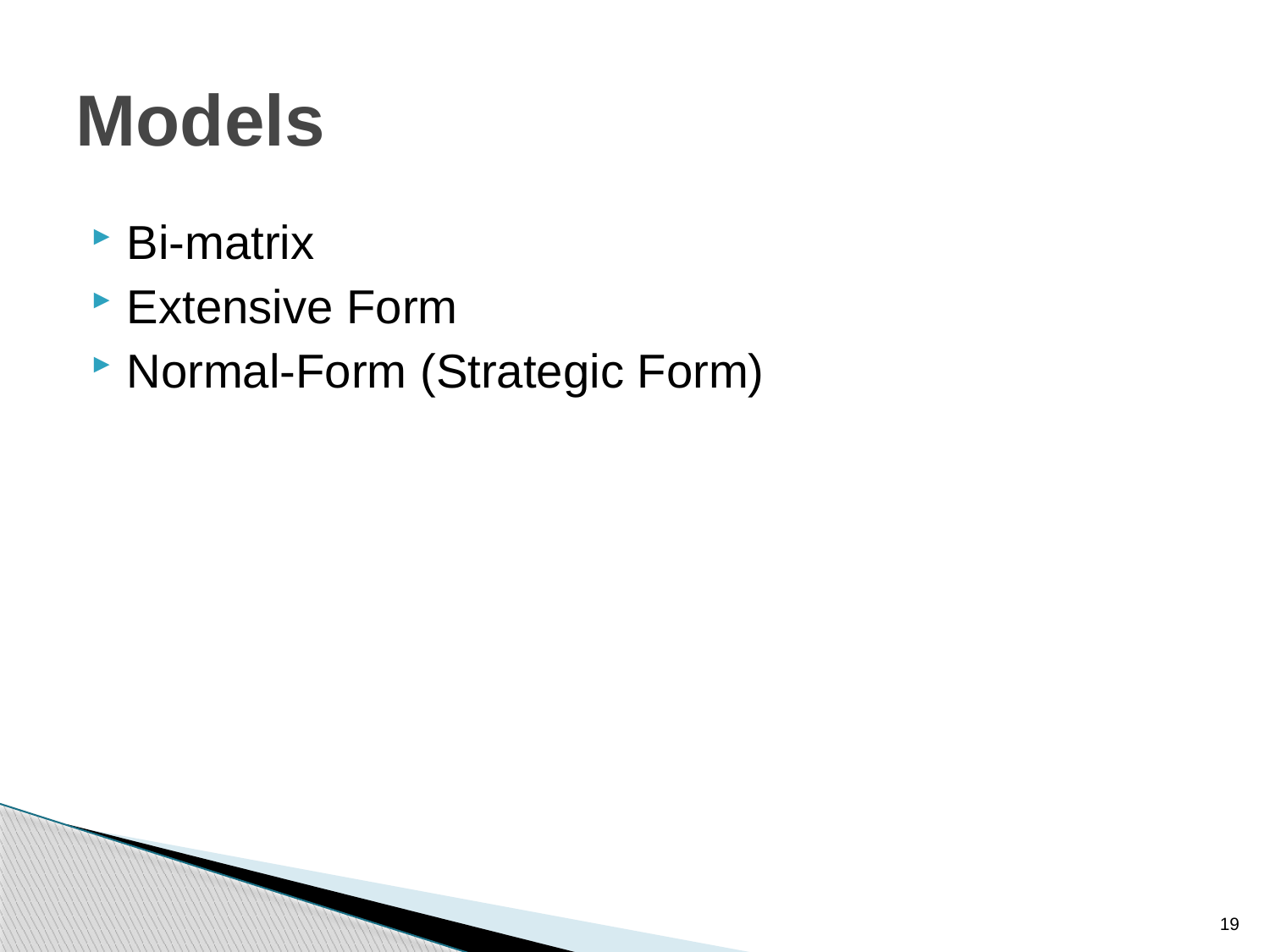

# Models
Bi-matrix
Extensive Form
Normal-Form (Strategic Form)
19